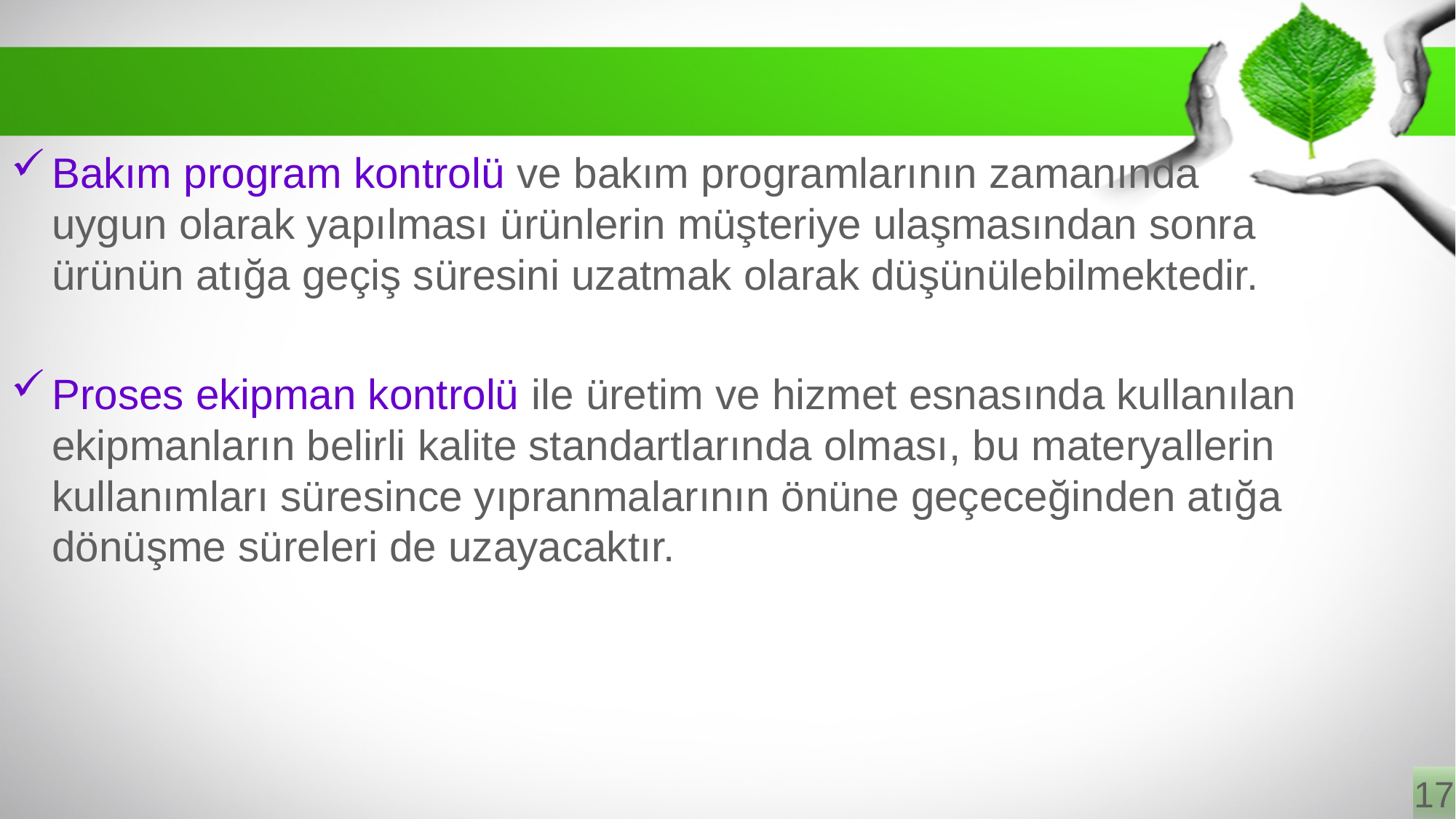

Bakım program kontrolü ve bakım programlarının zamanında uygun olarak yapılması ürünlerin müşteriye ulaşmasından sonra ürünün atığa geçiş süresini uzatmak olarak düşünülebilmektedir.

Proses ekipman kontrolü ile üretim ve hizmet esnasında kullanılan ekipmanların belirli kalite standartlarında olması, bu materyallerin kullanımları süresince yıpranmalarının önüne geçeceğinden atığa dönüşme süreleri de uzayacaktır.

17